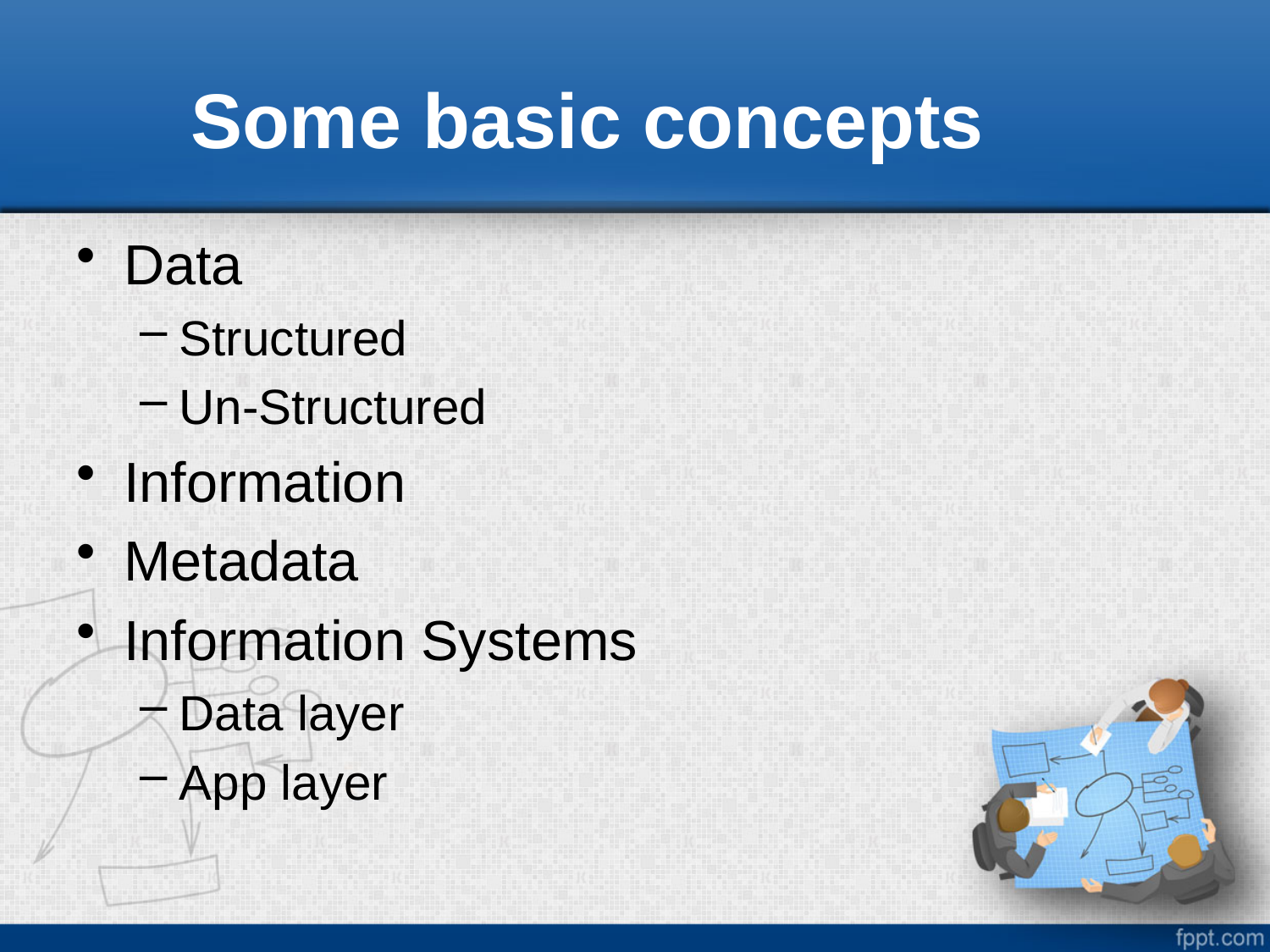

# Some basic concepts
Data
Structured
Un-Structured
Information
Metadata
Information Systems
Data layer
App layer